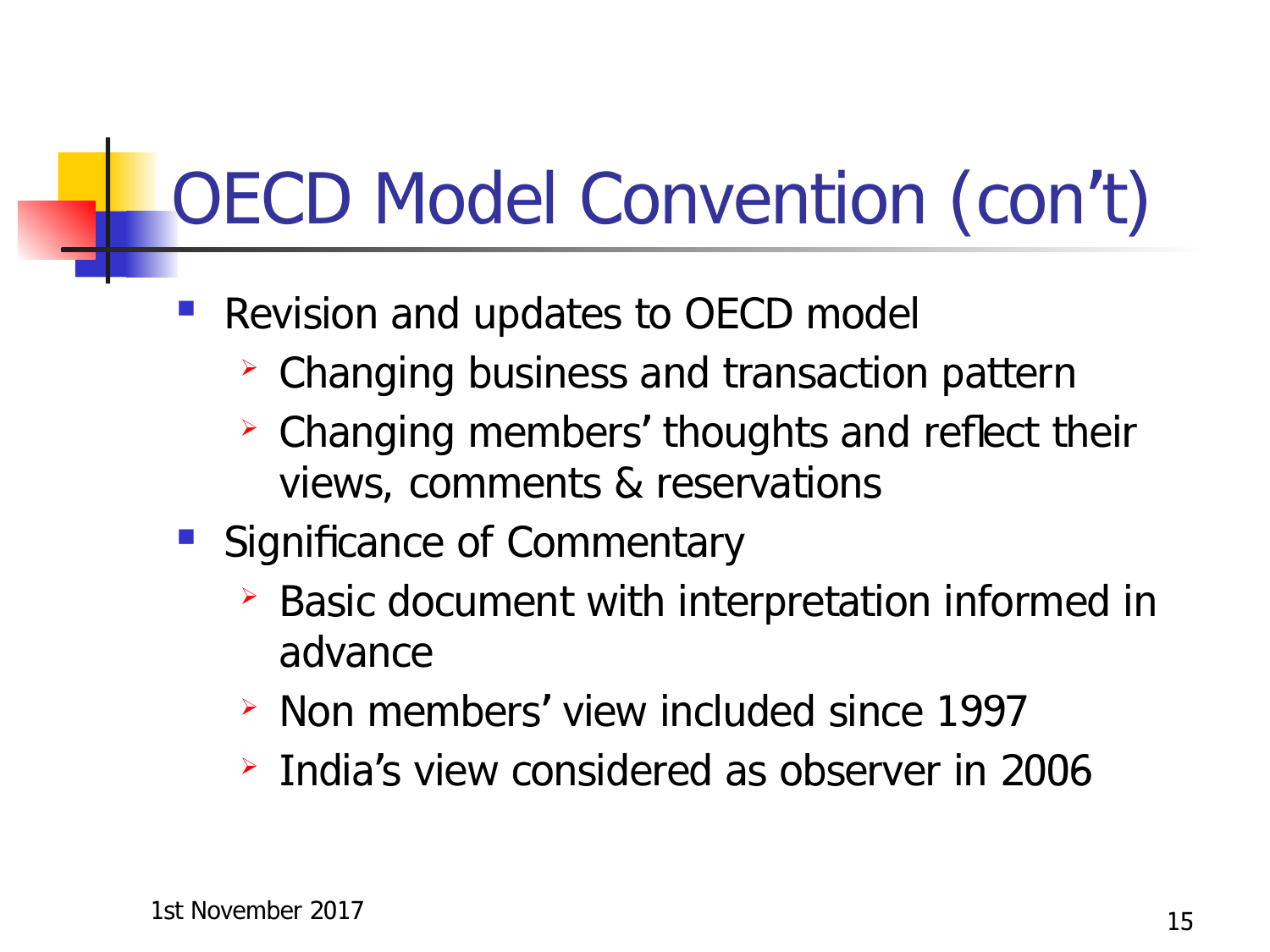

# OECD Model Convention (con’t)
Revision and updates to OECD model
Changing business and transaction pattern
Changing members’ thoughts and reflect their views, comments & reservations
Significance of Commentary
Basic document with interpretation informed in advance
Non members’ view included since 1997
India’s view considered as observer in 2006
1st November 2017
15